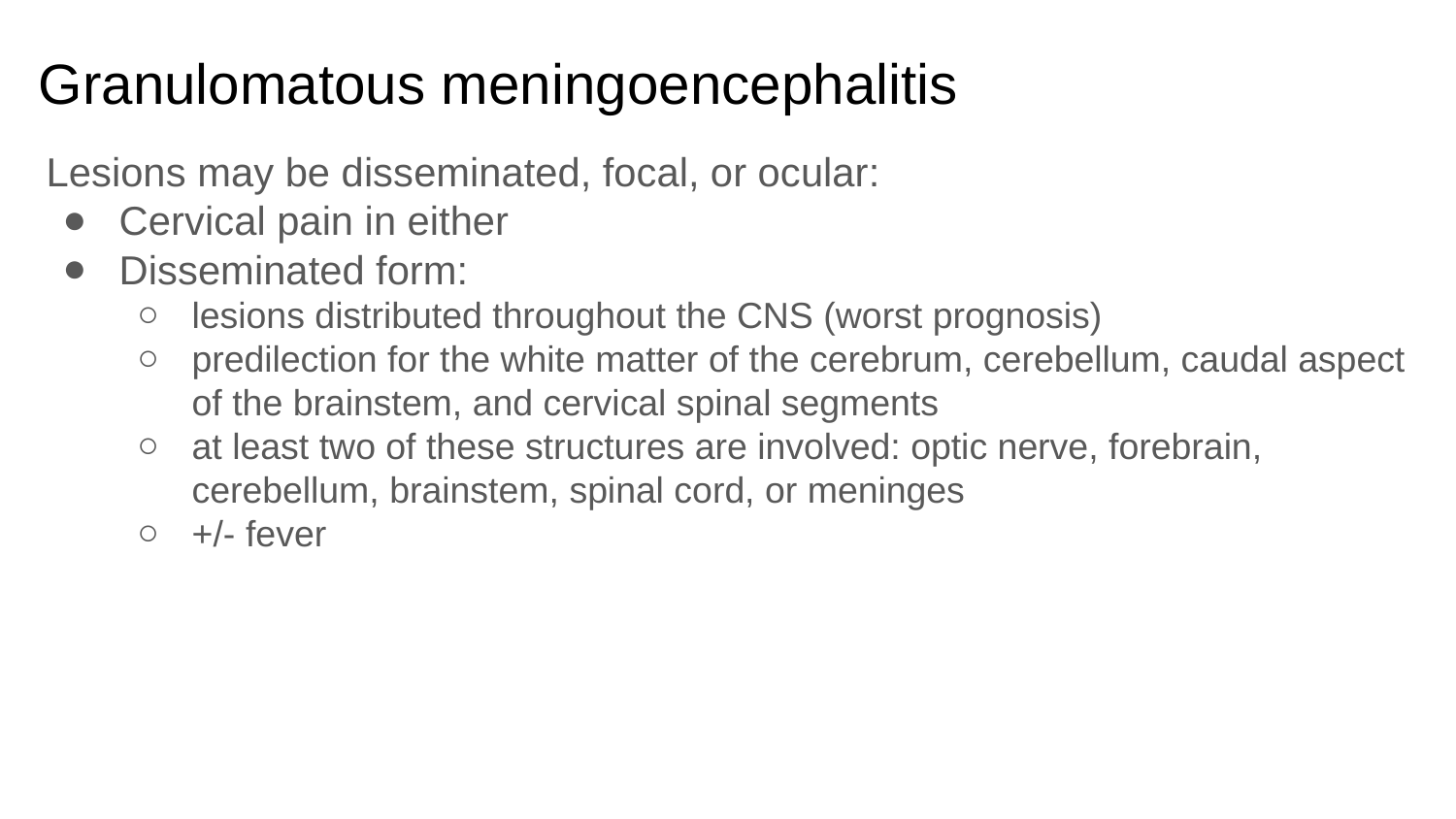

# Granulomatous meningoencephalitis
Lesions may be disseminated, focal, or ocular:
Cervical pain in either
Disseminated form:
lesions distributed throughout the CNS (worst prognosis)
predilection for the white matter of the cerebrum, cerebellum, caudal aspect of the brainstem, and cervical spinal segments
at least two of these structures are involved: optic nerve, forebrain, cerebellum, brainstem, spinal cord, or meninges
+/- fever